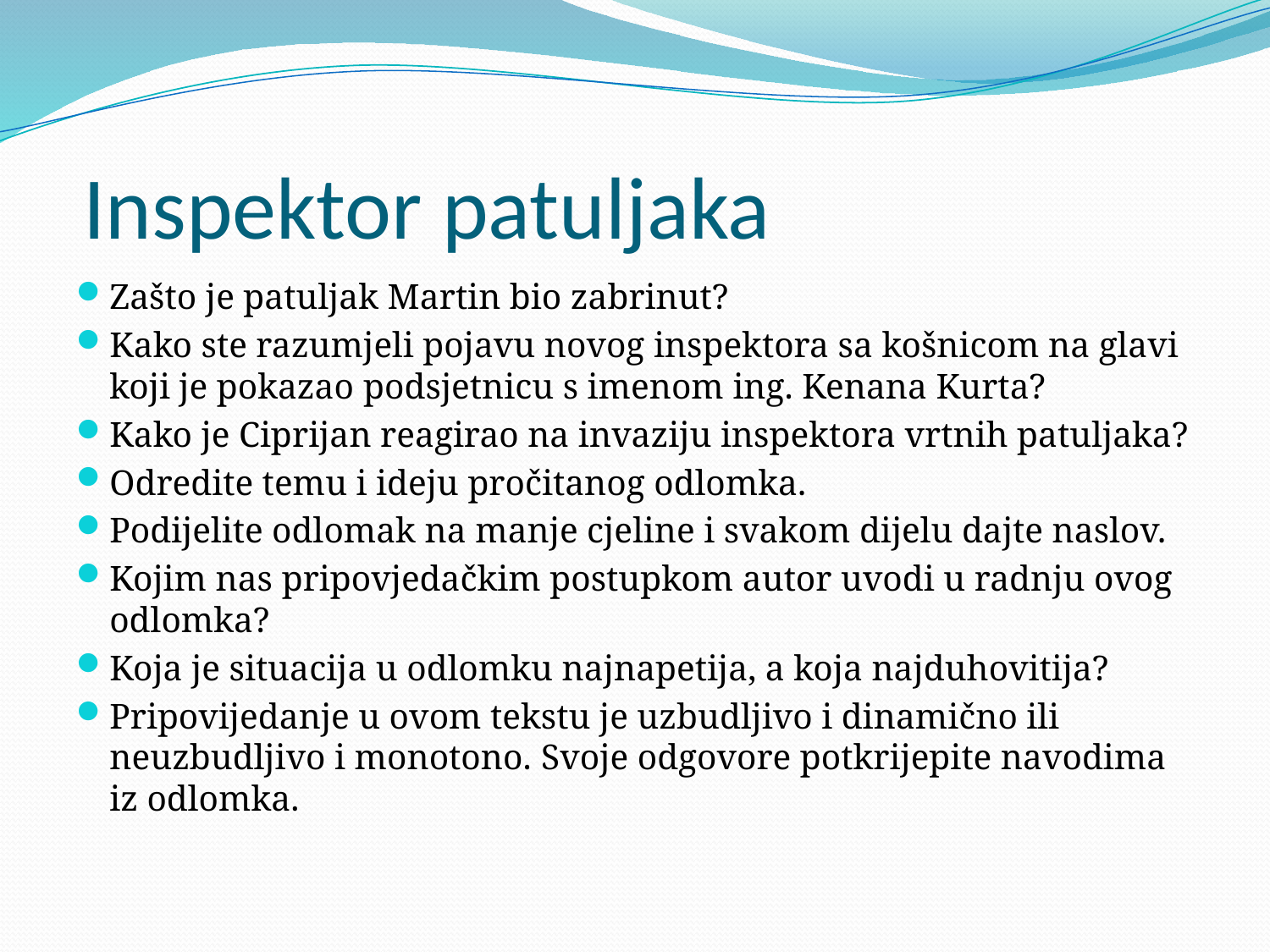

# Inspektor patuljaka
Zašto je patuljak Martin bio zabrinut?
Kako ste razumjeli pojavu novog inspektora sa košnicom na glavi koji je pokazao podsjetnicu s imenom ing. Kenana Kurta?
Kako je Ciprijan reagirao na invaziju inspektora vrtnih patuljaka?
Odredite temu i ideju pročitanog odlomka.
Podijelite odlomak na manje cjeline i svakom dijelu dajte naslov.
Kojim nas pripovjedačkim postupkom autor uvodi u radnju ovog odlomka?
Koja je situacija u odlomku najnapetija, a koja najduhovitija?
Pripovijedanje u ovom tekstu je uzbudljivo i dinamično ili neuzbudljivo i monotono. Svoje odgovore potkrijepite navodima iz odlomka.